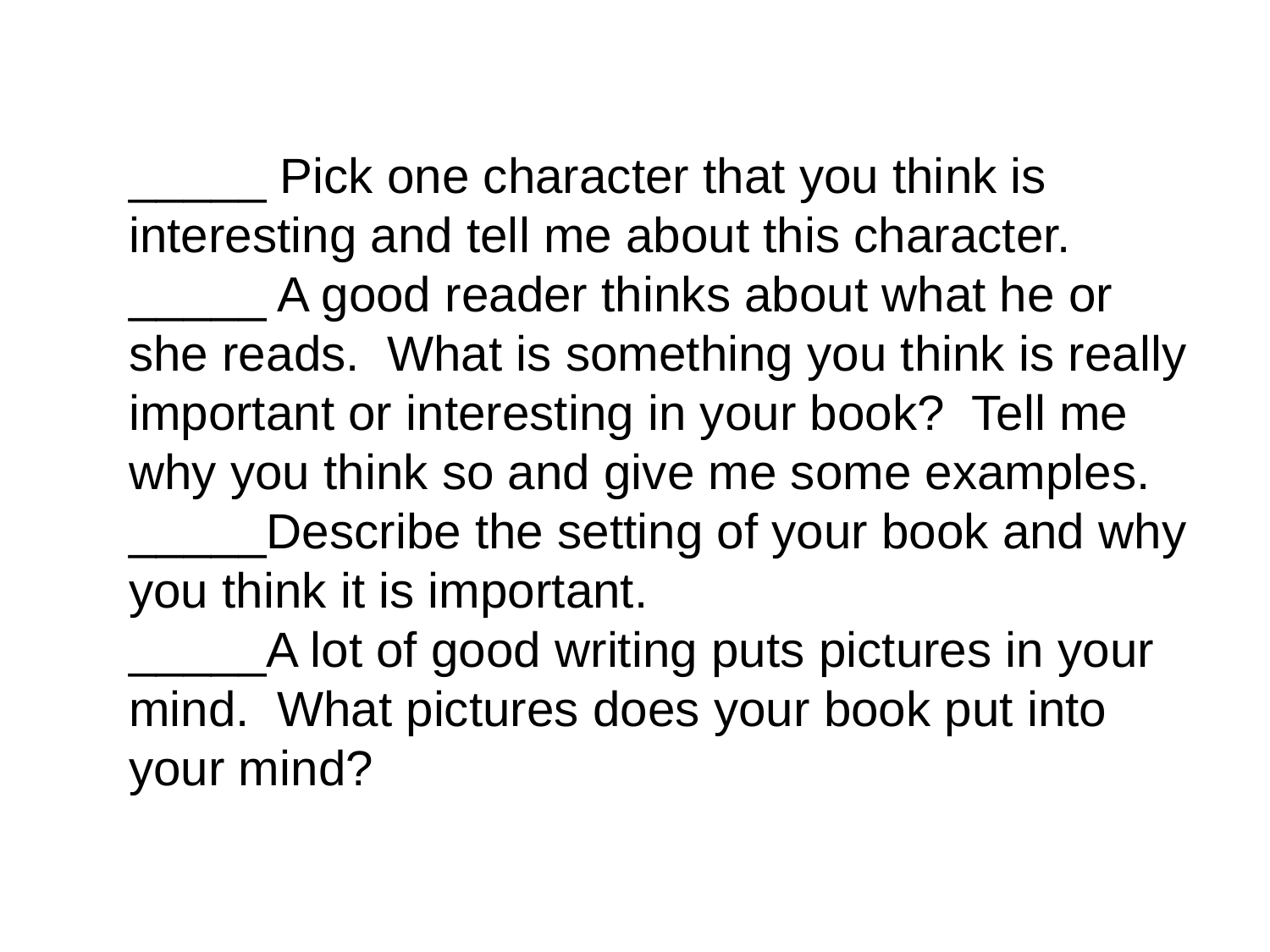

_____ Pick one character that you think is interesting and tell me about this character.
_____ A good reader thinks about what he or she reads.  What is something you think is really important or interesting in your book?  Tell me why you think so and give me some examples.
_____Describe the setting of your book and why you think it is important.
_____A lot of good writing puts pictures in your mind.  What pictures does your book put into your mind?